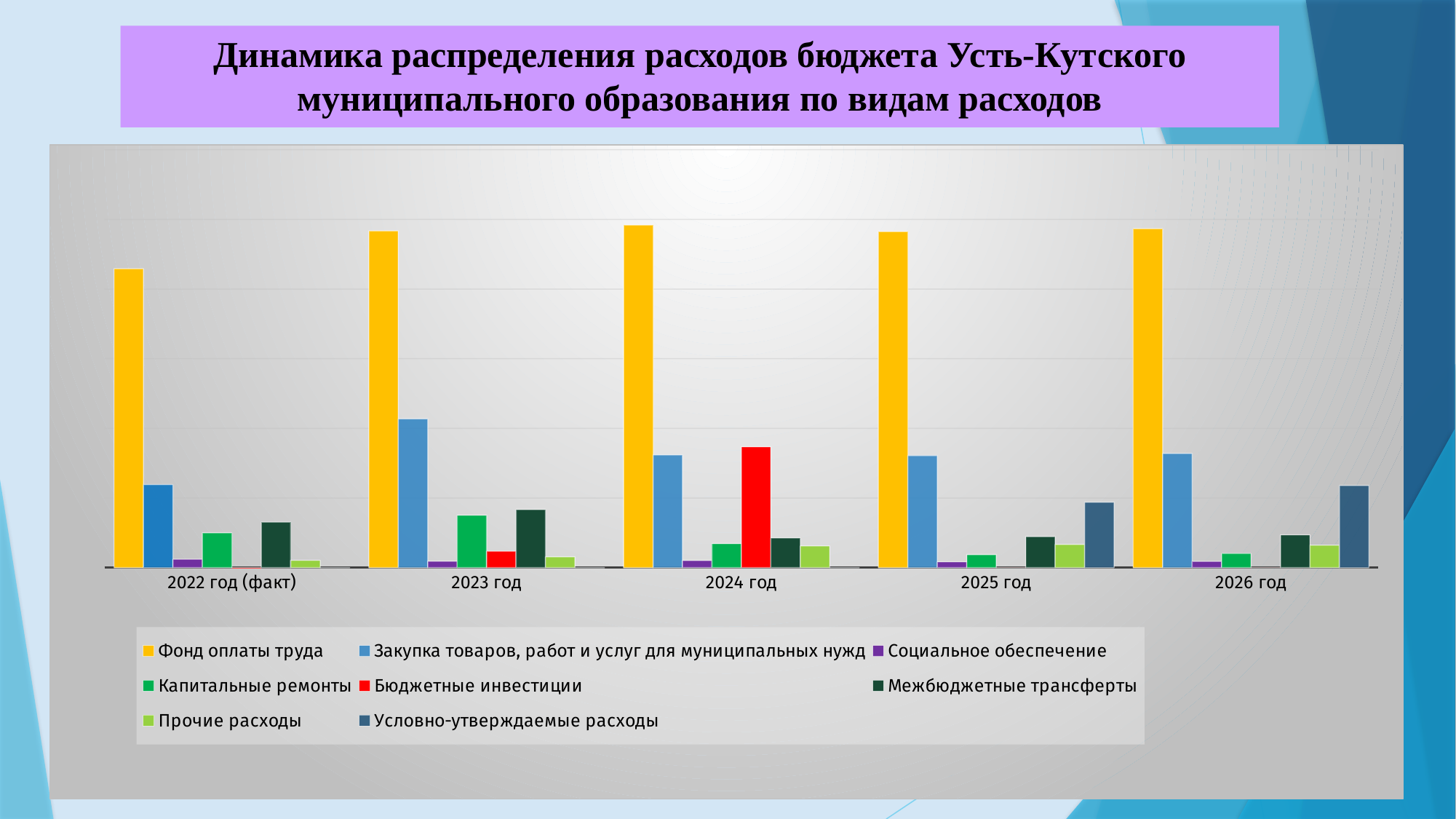

Динамика распределения расходов бюджета Усть-Кутского муниципального образования по видам расходов

### Chart

| Category | Фонд оплаты труда | Закупка товаров, работ и услуг для муниципальных нужд | Социальное обеспечение | Капитальные ремонты | Бюджетные инвестиции | Межбюджетные трансферты | Прочие расходы | Условно-утверждаемые расходы |
|---|---|---|---|---|---|---|---|---|
| 2022 год (факт) | 2145899.2 | 595790.8 | 60253.3 | 250357.5 | 600.0 | 326899.7 | 52622.899999999616 | 0.0 |
| 2023 год | 2416633.0 | 1068593.2 | 46335.1 | 377026.5 | 117988.3 | 417549.7 | 77278.2999999997 | 0.0 |
| 2024 год | 2459862.3 | 809073.4 | 51520.7 | 172736.8 | 868458.8 | 213572.9 | 155378.40000000005 | 0.0 |
| 2025 год | 2412225.7 | 804448.4 | 42310.9 | 93830.3 | 0.0 | 222816.6 | 166582.00000000012 | 470000.0 |
| 2026 год | 2432786.0 | 819934.0 | 44824.7 | 101565.1 | 0.0 | 235516.2 | 161430.7999999998 | 590000.0 |